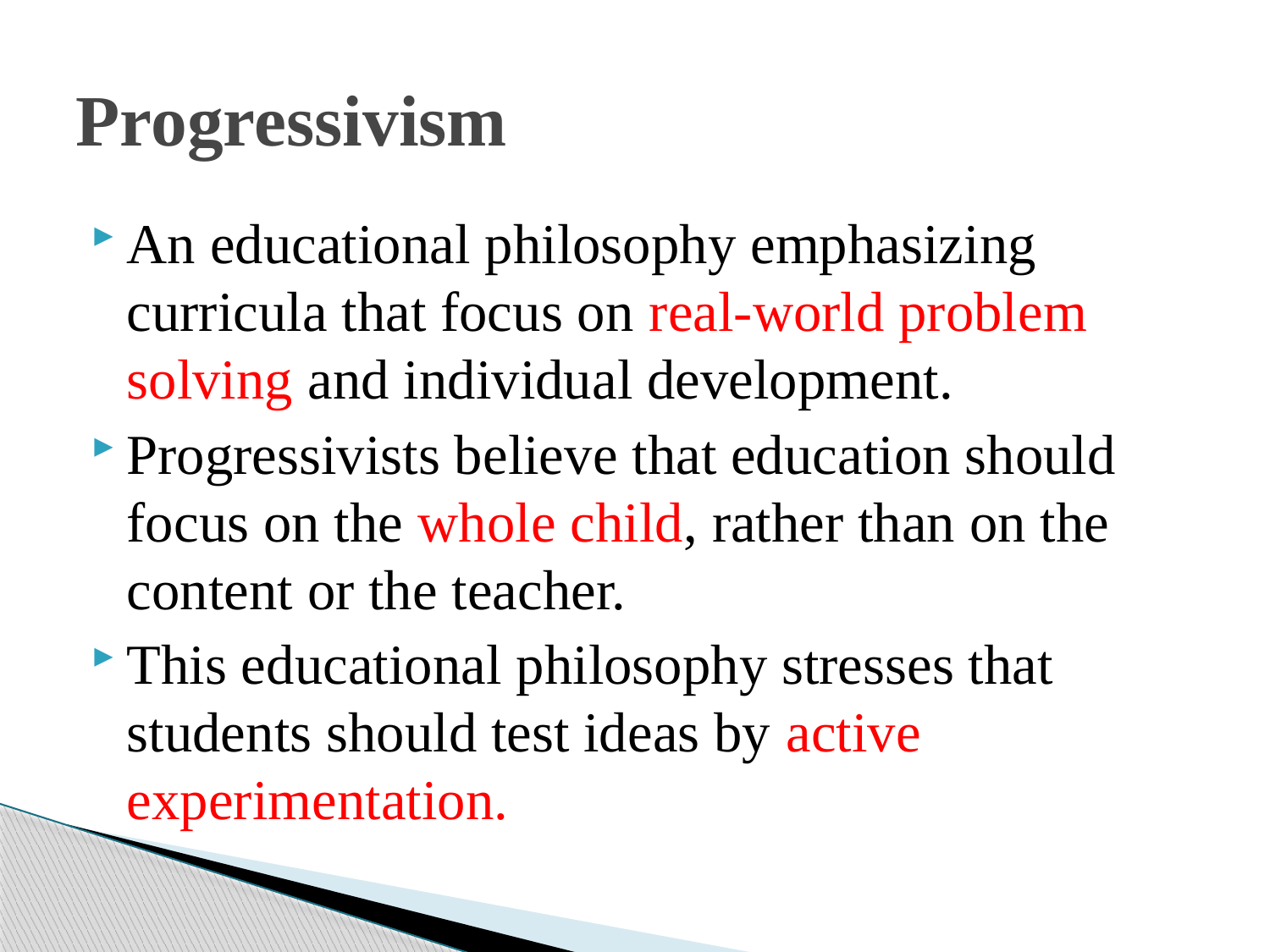

# Progressivism
An educational philosophy emphasizing curricula that focus on real-world problem solving and individual development.
Progressivists believe that education should focus on the whole child, rather than on the content or the teacher.
This educational philosophy stresses that students should test ideas by active experimentation.